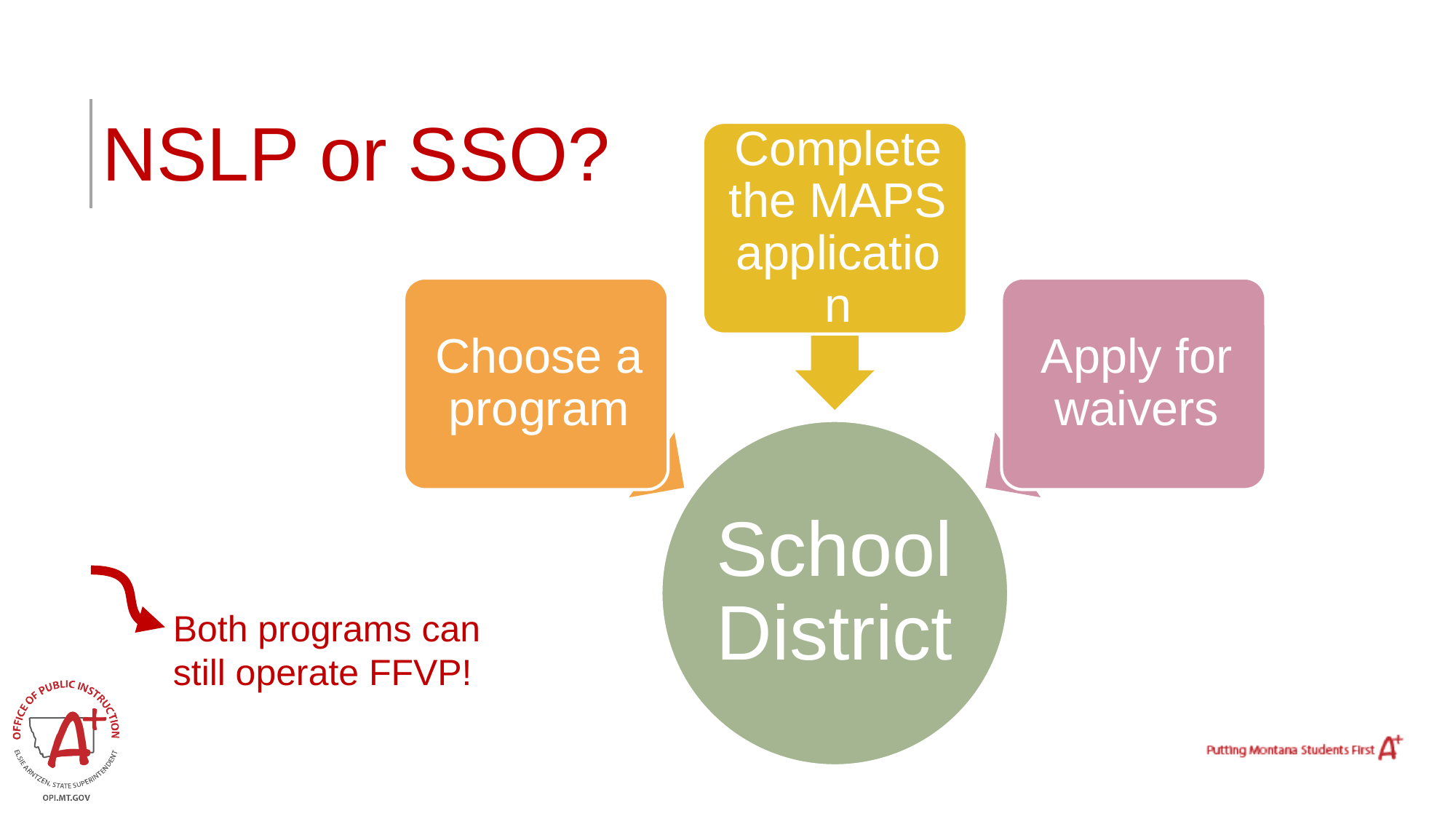

# NSLP or SSO?
School District
Choose a program
Complete the MAPS application
Apply for waivers
Both programs can still operate FFVP!